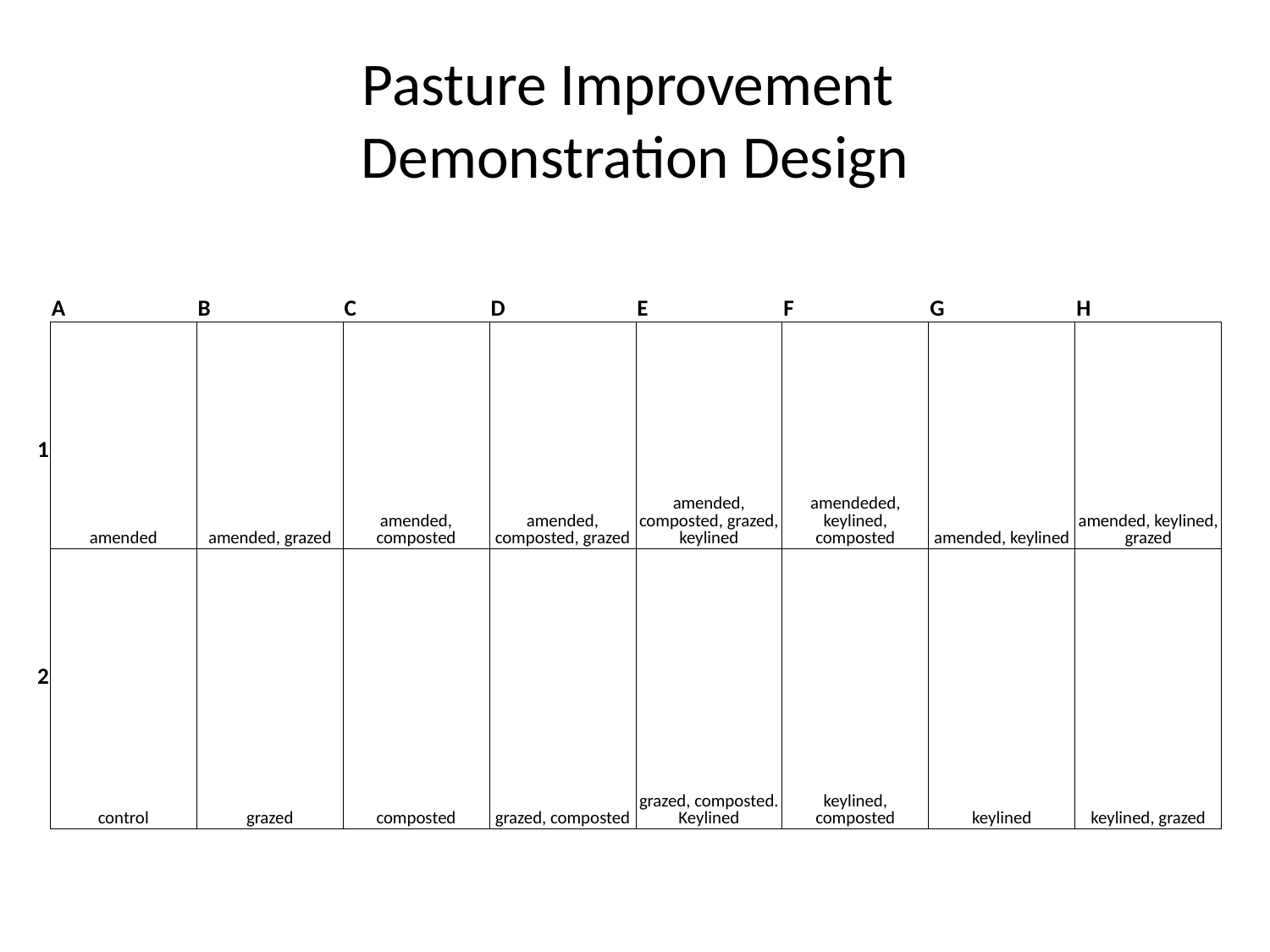

# Pasture Improvement Demonstration Design
|  | A |  | B |  | C |  | D |  | E |  | F |  | G |  | H |  |
| --- | --- | --- | --- | --- | --- | --- | --- | --- | --- | --- | --- | --- | --- | --- | --- | --- |
|  | amended |  | amended, grazed |  | amended, composted |  | amended, composted, grazed |  | amended, composted, grazed, keylined |  | amendeded, keylined, composted |  | amended, keylined |  | amended, keylined, grazed |  |
|  |  |  |  |  |  |  |  |  |  |  |  |  |  |  |  |  |
| 1 |  |  |  |  |  |  |  |  |  |  |  |  |  |  |  |  |
|  |  |  |  |  |  |  |  |  |  |  |  |  |  |  |  |  |
|  | control |  | grazed |  | composted |  | grazed, composted |  | grazed, composted. Keylined |  | keylined, composted |  | keylined |  | keylined, grazed |  |
|  |  |  |  |  |  |  |  |  |  |  |  |  |  |  |  |  |
| 2 |  |  |  |  |  |  |  |  |  |  |  |  |  |  |  |  |
|  |  |  |  |  |  |  |  |  |  |  |  |  |  |  |  |  |